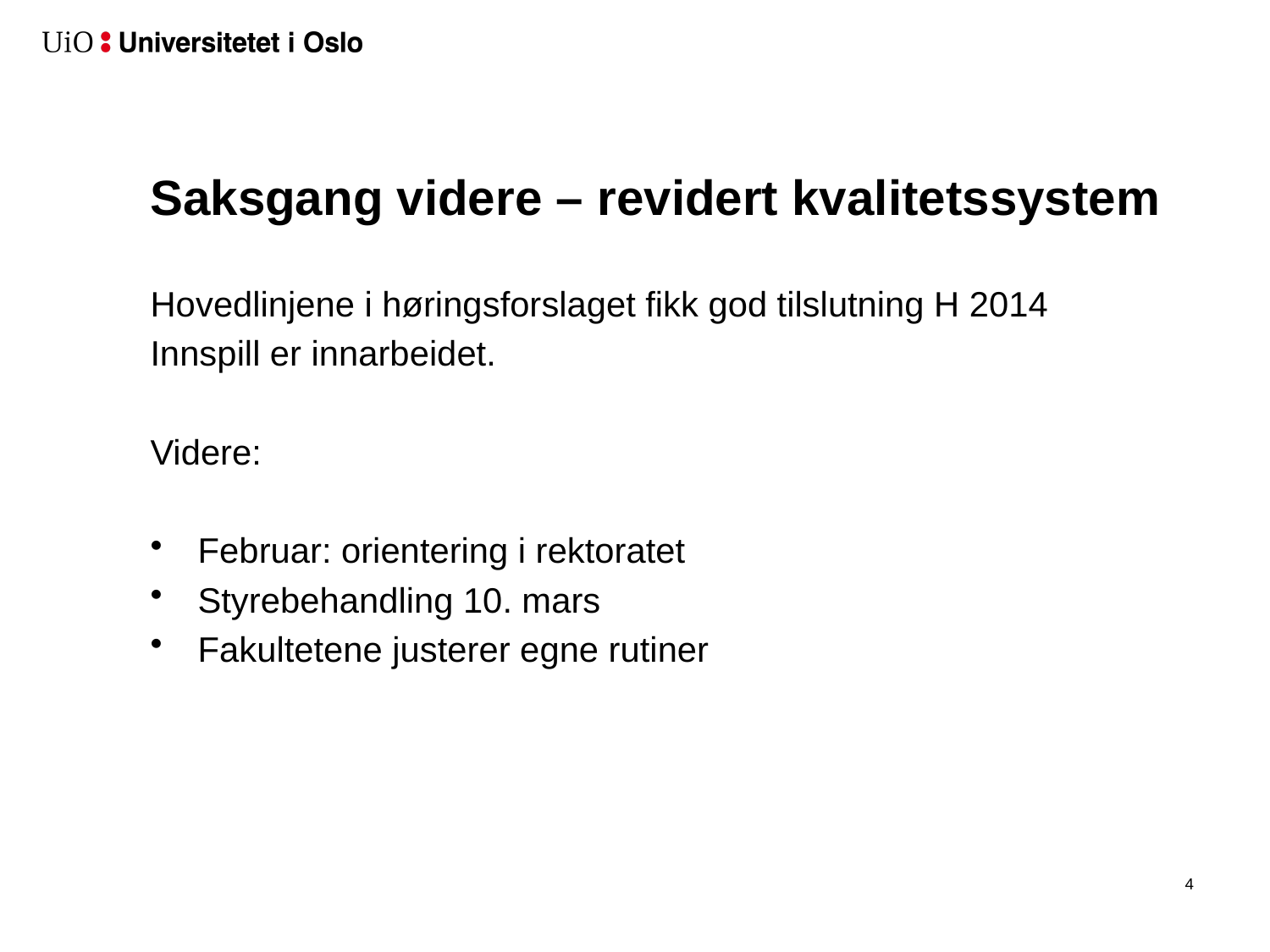

# Saksgang videre – revidert kvalitetssystem
Hovedlinjene i høringsforslaget fikk god tilslutning H 2014
Innspill er innarbeidet.

Videre:

Februar: orientering i rektoratet
Styrebehandling 10. mars
Fakultetene justerer egne rutiner

4